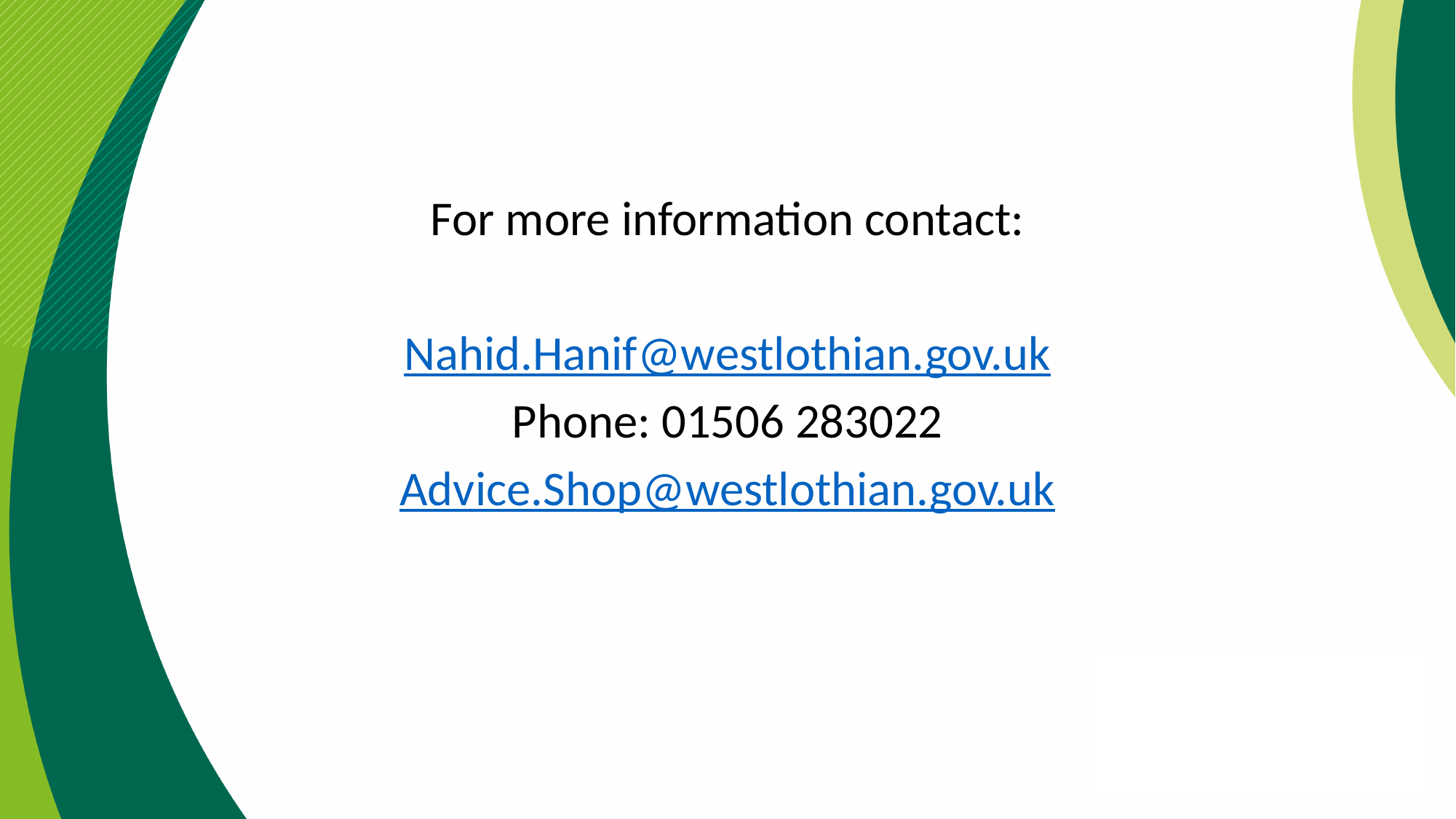

For more information contact:

Nahid.Hanif@westlothian.gov.uk
Phone: 01506 283022
Advice.Shop@westlothian.gov.uk